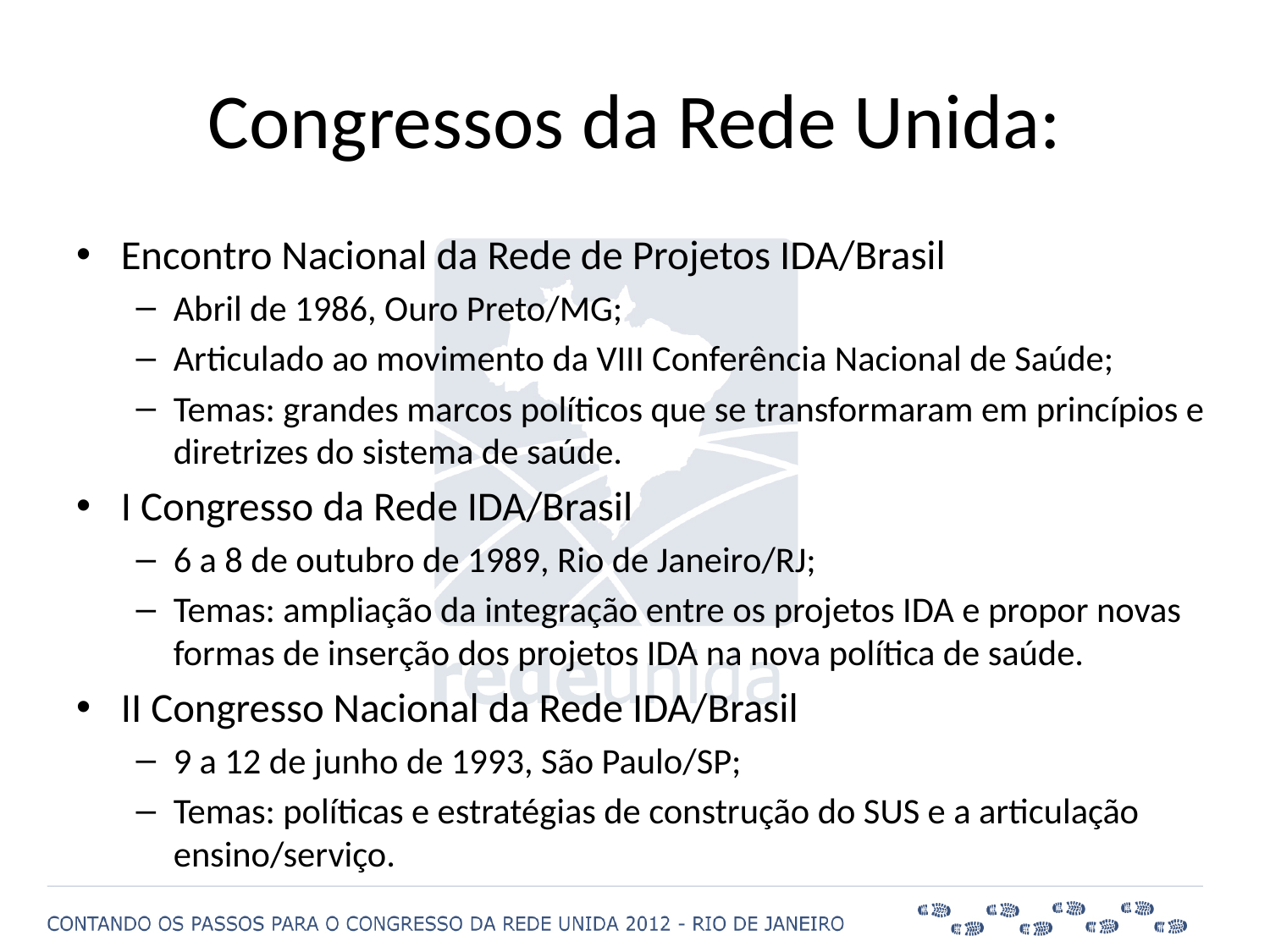

# Congressos da Rede Unida:
Encontro Nacional da Rede de Projetos IDA/Brasil
Abril de 1986, Ouro Preto/MG;
Articulado ao movimento da VIII Conferência Nacional de Saúde;
Temas: grandes marcos políticos que se transformaram em princípios e diretrizes do sistema de saúde.
I Congresso da Rede IDA/Brasil
6 a 8 de outubro de 1989, Rio de Janeiro/RJ;
Temas: ampliação da integração entre os projetos IDA e propor novas formas de inserção dos projetos IDA na nova política de saúde.
II Congresso Nacional da Rede IDA/Brasil
9 a 12 de junho de 1993, São Paulo/SP;
Temas: políticas e estratégias de construção do SUS e a articulação ensino/serviço.